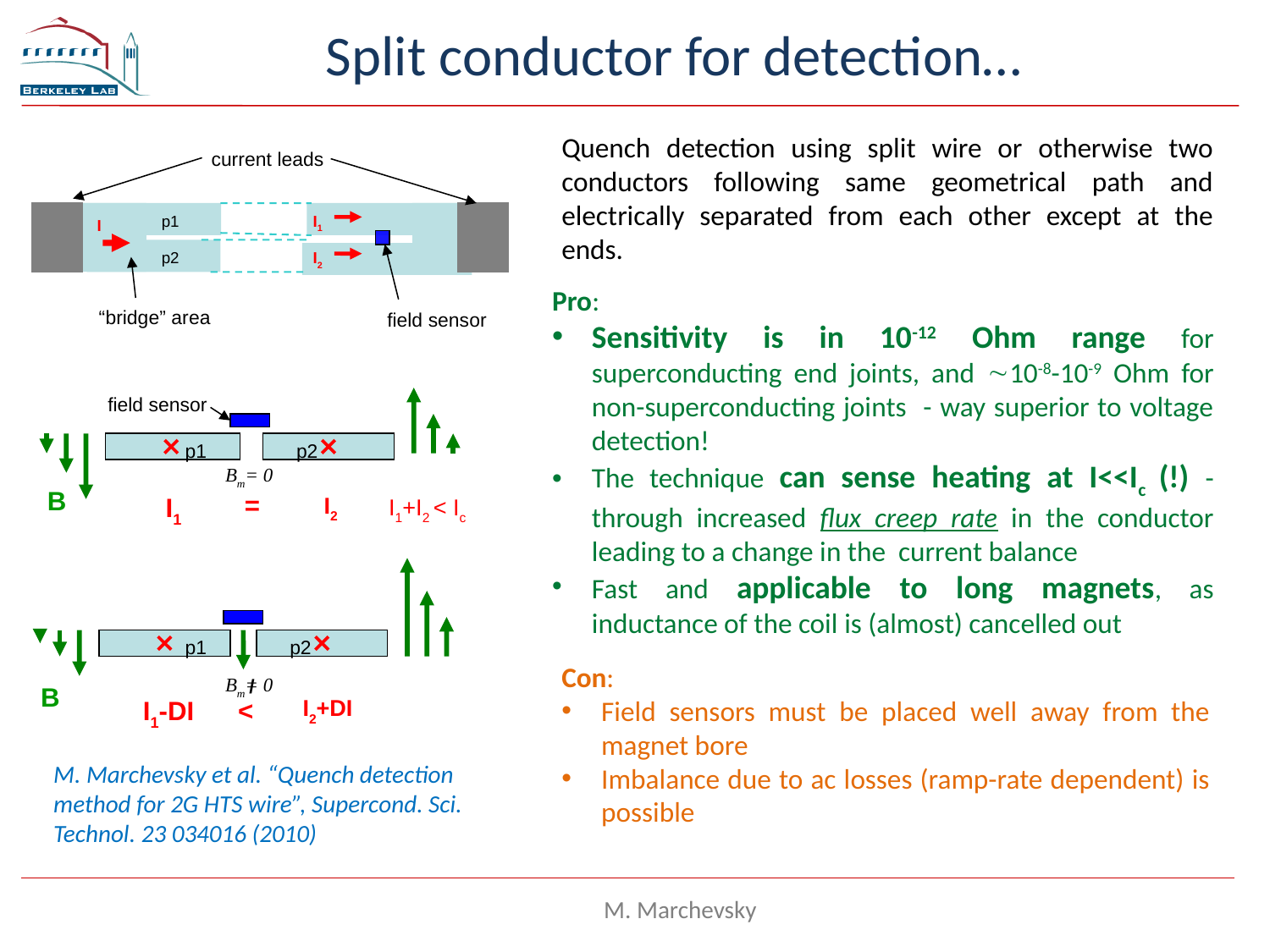

# Split conductor for detection…

Quench detection using split wire or otherwise two conductors following same geometrical path and electrically separated from each other except at the ends.

current leads

p1
I1
I

p2
I2

“bridge” area
field sensor
Pro:
Sensitivity is in 10-12 Ohm range for superconducting end joints, and ∼10-8-10-9 Ohm for non-superconducting joints  - way superior to voltage detection!
The technique can sense heating at I<<Ic (!) - through increased flux creep rate in the conductor leading to a change in the  current balance
Fast and applicable to long magnets, as inductance of the coil is (almost) cancelled out
field sensor

p1

p2

Bm= 0
B
=
I1
I2
I1+I2 < Ic

p1

p2

Bm= 0
/
B
I1-DI
<
I2+DI
Con:
Field sensors must be placed well away from the magnet bore
Imbalance due to ac losses (ramp-rate dependent) is possible
M. Marchevsky et al. “Quench detection method for 2G HTS wire”, Supercond. Sci. Technol. 23 034016 (2010)